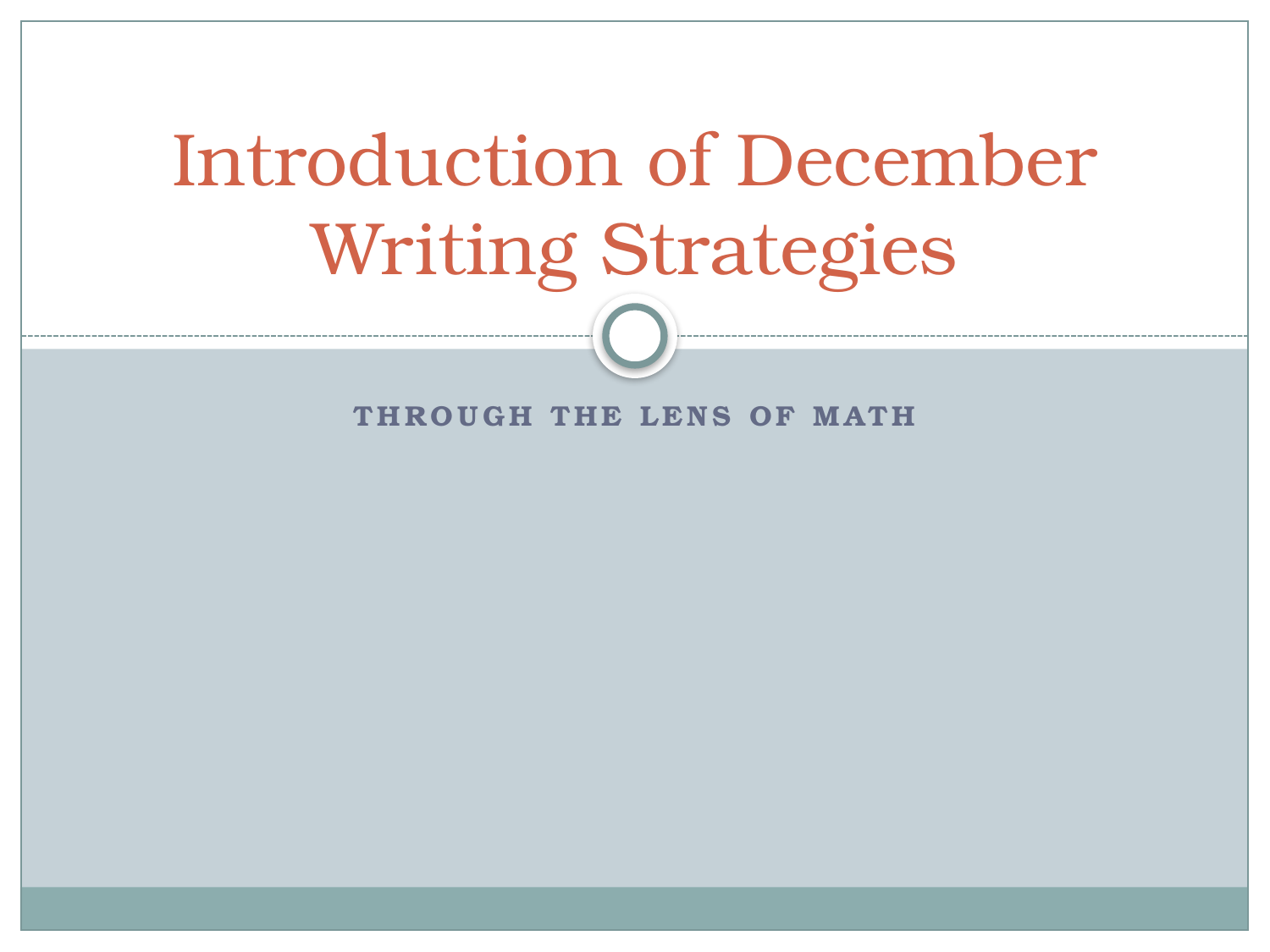

# Introduction of December Writing Strategies
Through the lens of Math